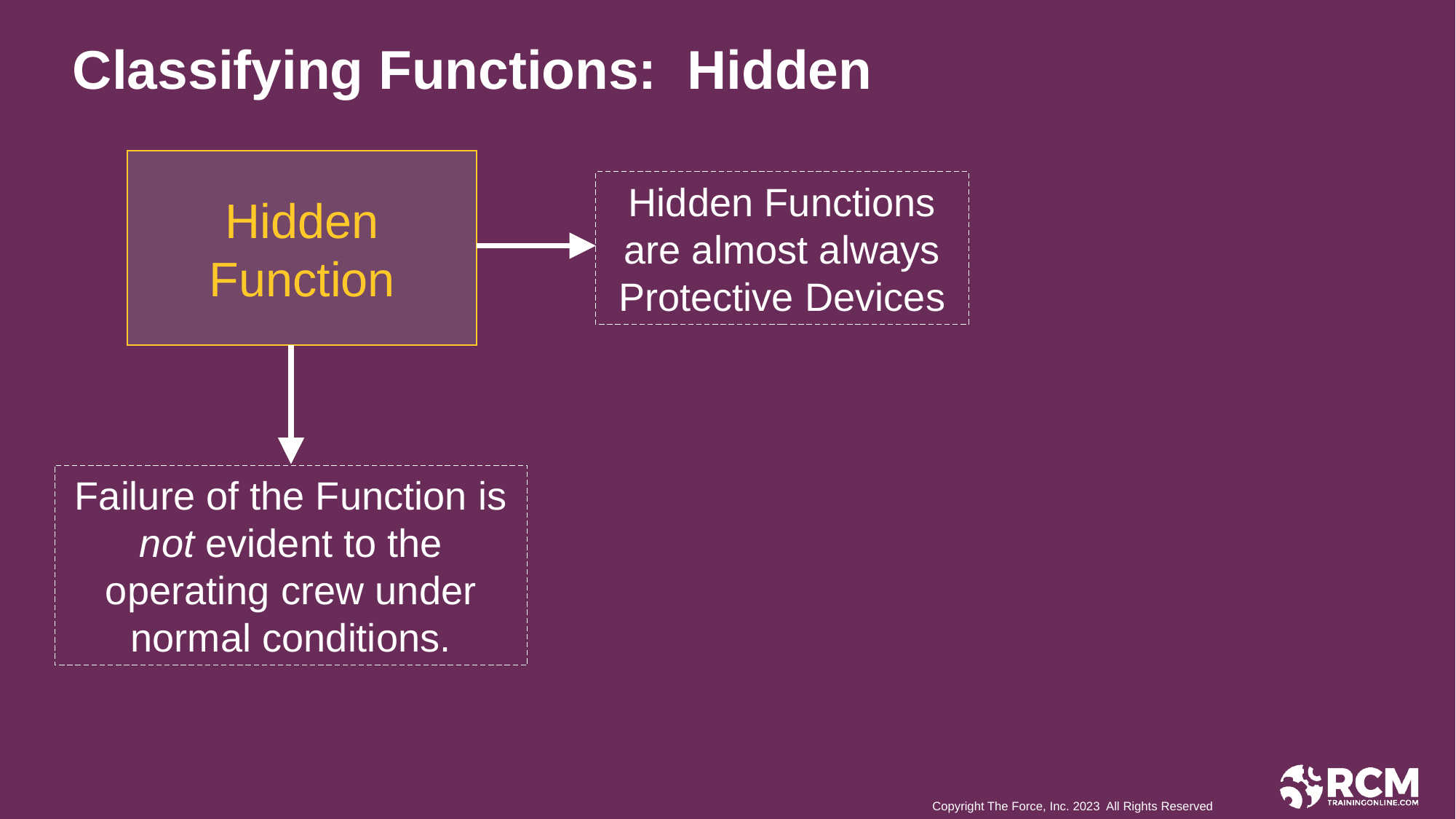

Classifying Functions:  Hidden
Hidden Function
Hidden Functions are almost always Protective Devices
Failure of the Function is not evident to the operating crew under normal conditions.